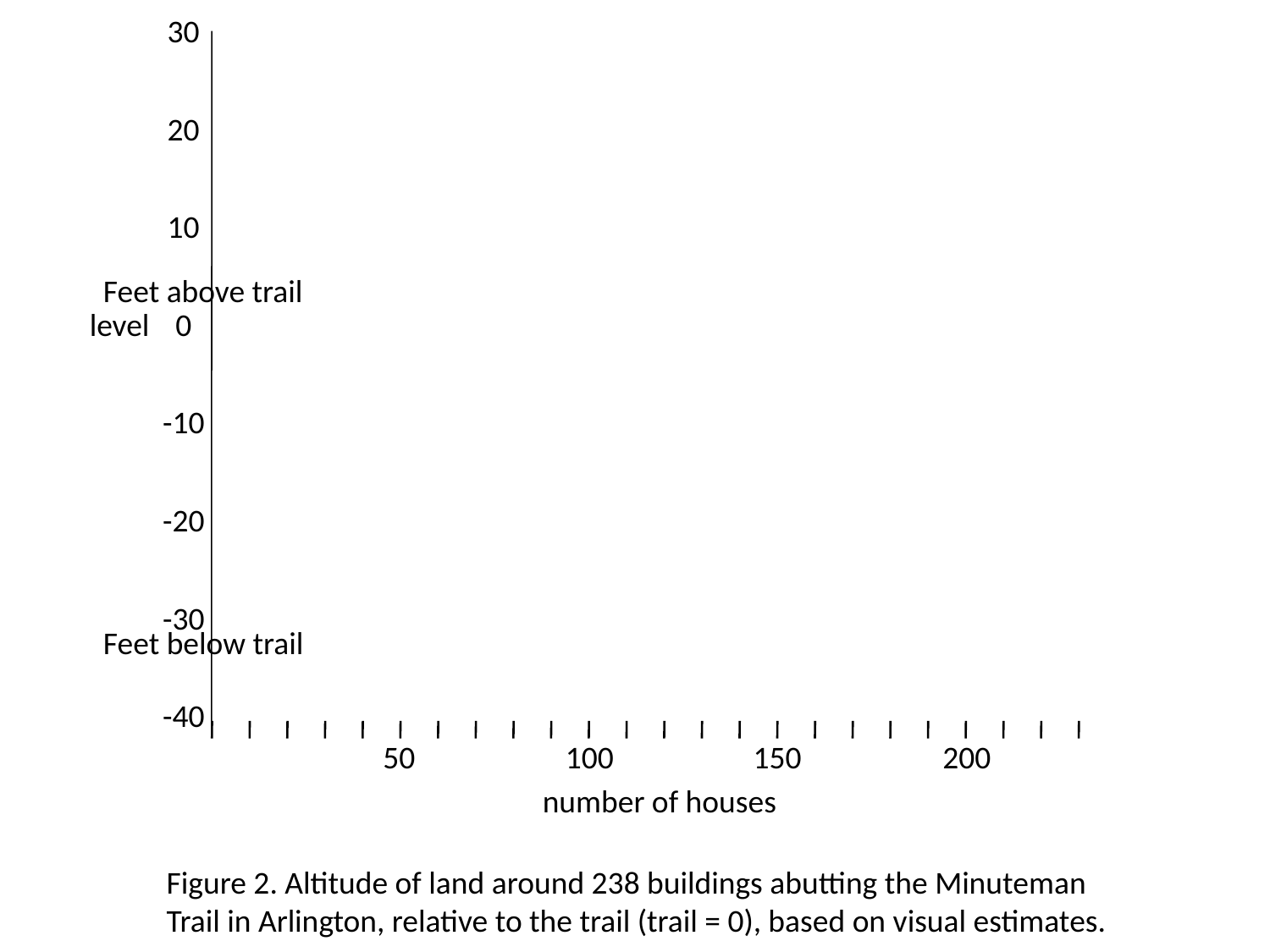

30

20
10
Feet above trail
0
level
-10
-20
-30
Feet below trail
-40

50
100
150
200
number of houses
Figure 2. Altitude of land around 238 buildings abutting the Minuteman Trail in Arlington, relative to the trail (trail = 0), based on visual estimates.